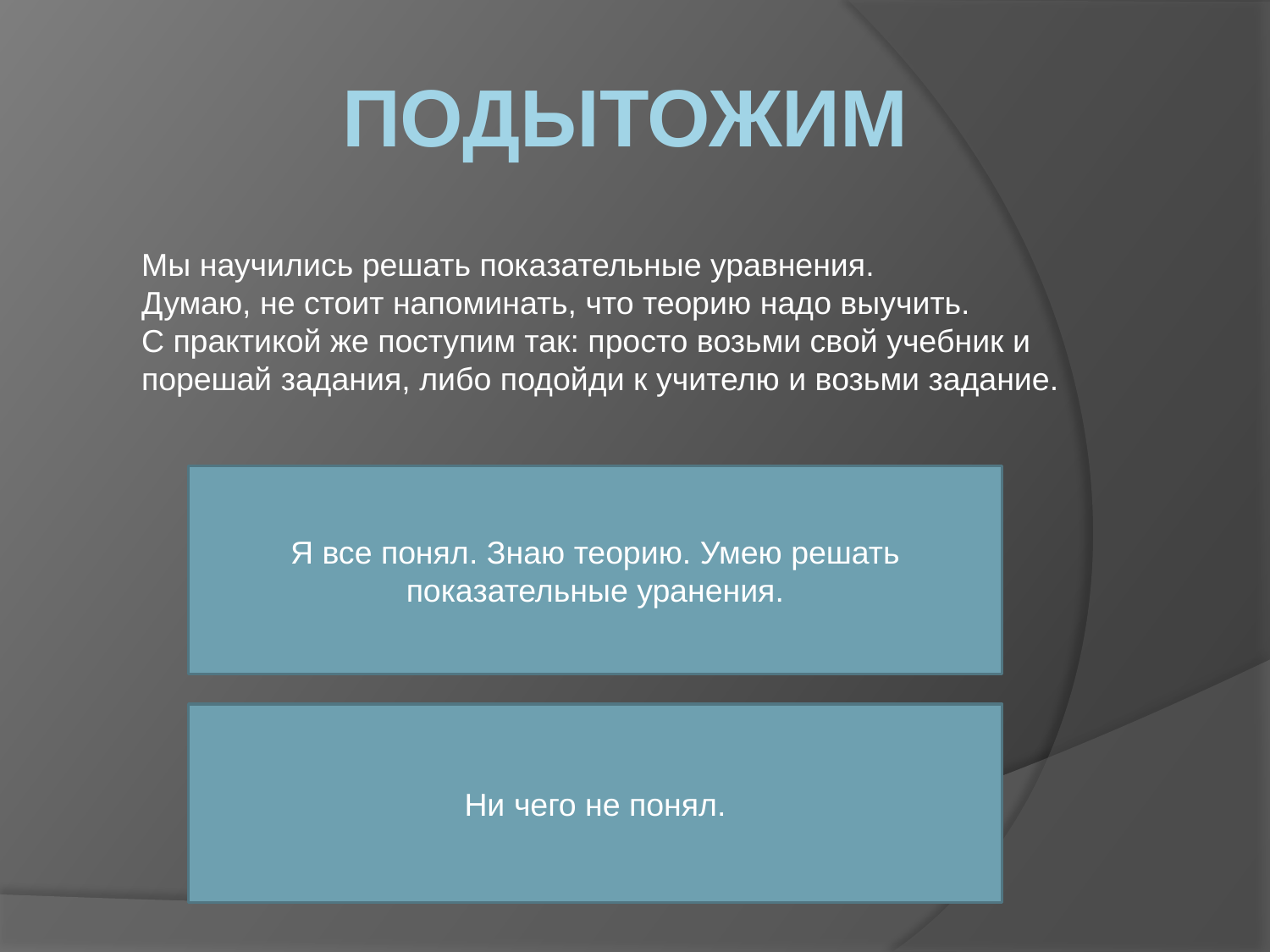

# Подытожим
Мы научились решать показательные уравнения.
Думаю, не стоит напоминать, что теорию надо выучить.
С практикой же поступим так: просто возьми свой учебник и порешай задания, либо подойди к учителю и возьми задание.

Я все понял. Знаю теорию. Умею решать показательные уранения.
Ни чего не понял.